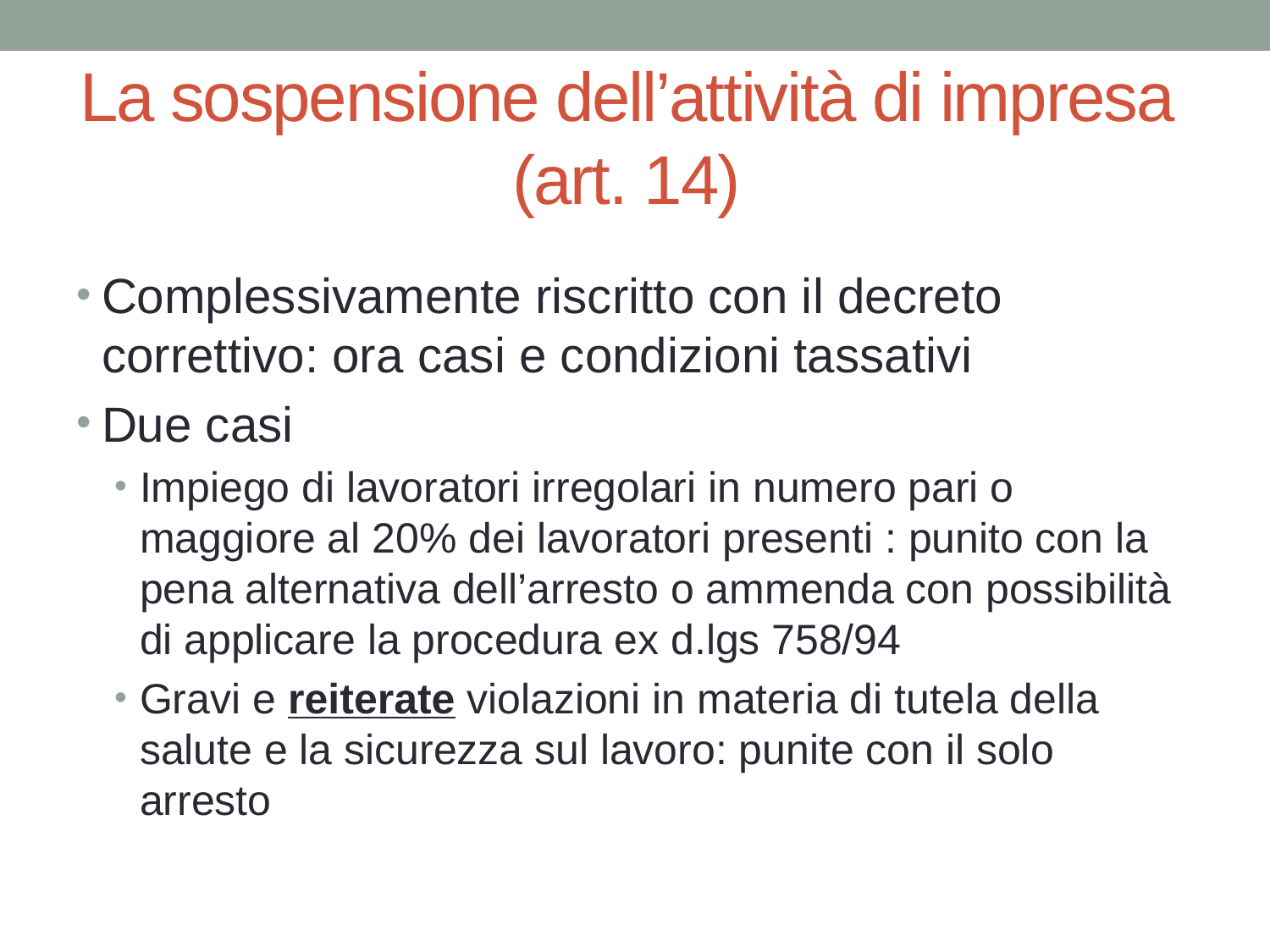

# La sospensione dell’attività di impresa (art. 14)
Complessivamente riscritto con il decreto correttivo: ora casi e condizioni tassativi
Due casi
Impiego di lavoratori irregolari in numero pari o maggiore al 20% dei lavoratori presenti : punito con la pena alternativa dell’arresto o ammenda con possibilità di applicare la procedura ex d.lgs 758/94
Gravi e reiterate violazioni in materia di tutela della salute e la sicurezza sul lavoro: punite con il solo arresto